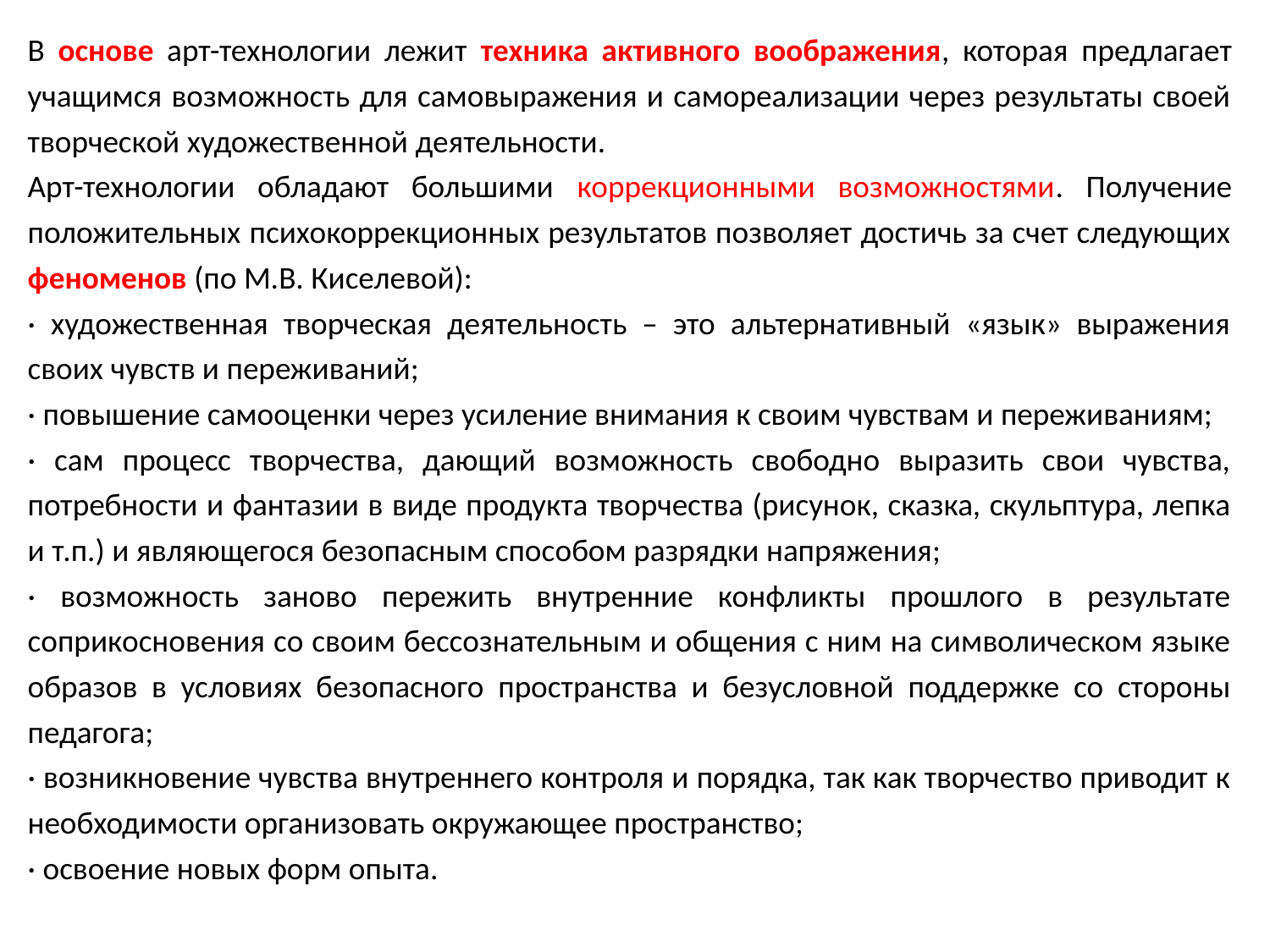

В основе арт-технологии лежит техника активного воображения, которая предлагает учащимся возможность для самовыражения и самореализации через результаты своей творческой художественной деятельности.
Арт-технологии обладают большими коррекционными возможностями. Получение положительных психокоррекционных результатов позволяет достичь за счет следующих феноменов (по М.В. Киселевой):
· художественная творческая деятельность – это альтернативный «язык» выражения своих чувств и переживаний;
· повышение самооценки через усиление внимания к своим чувствам и переживаниям;
· сам процесс творчества, дающий возможность свободно выразить свои чувства, потребности и фантазии в виде продукта творчества (рисунок, сказка, скульптура, лепка и т.п.) и являющегося безопасным способом разрядки напряжения;
· возможность заново пережить внутренние конфликты прошлого в результате соприкосновения со своим бессознательным и общения с ним на символическом языке образов в условиях безопасного пространства и безусловной поддержке со стороны педагога;
· возникновение чувства внутреннего контроля и порядка, так как творчество приводит к необходимости организовать окружающее пространство;
· освоение новых форм опыта.
#